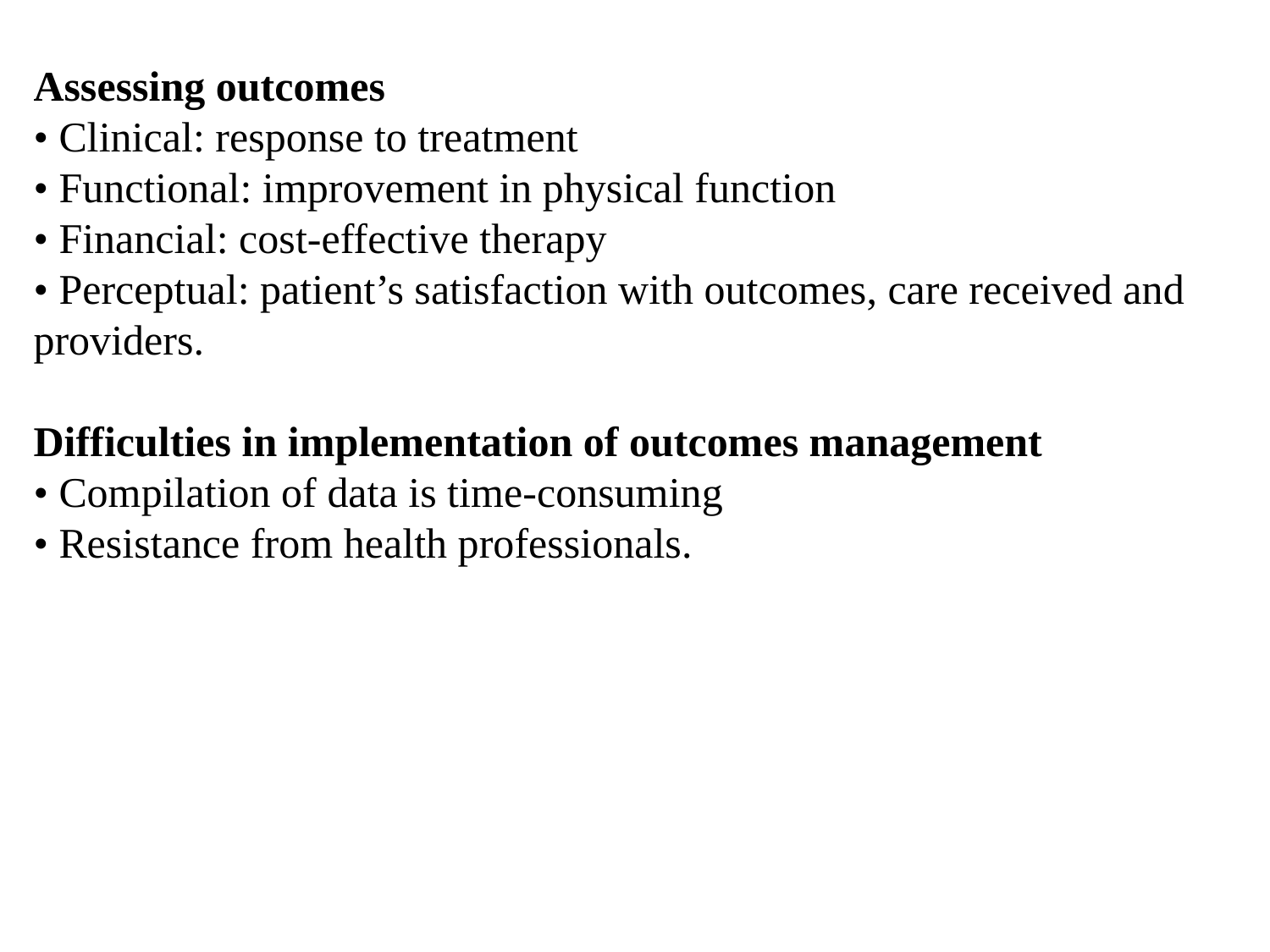

Assessing outcomes
• Clinical: response to treatment
• Functional: improvement in physical function
• Financial: cost-effective therapy
• Perceptual: patient’s satisfaction with outcomes, care received and providers.

Difficulties in implementation of outcomes management
• Compilation of data is time-consuming
• Resistance from health professionals.